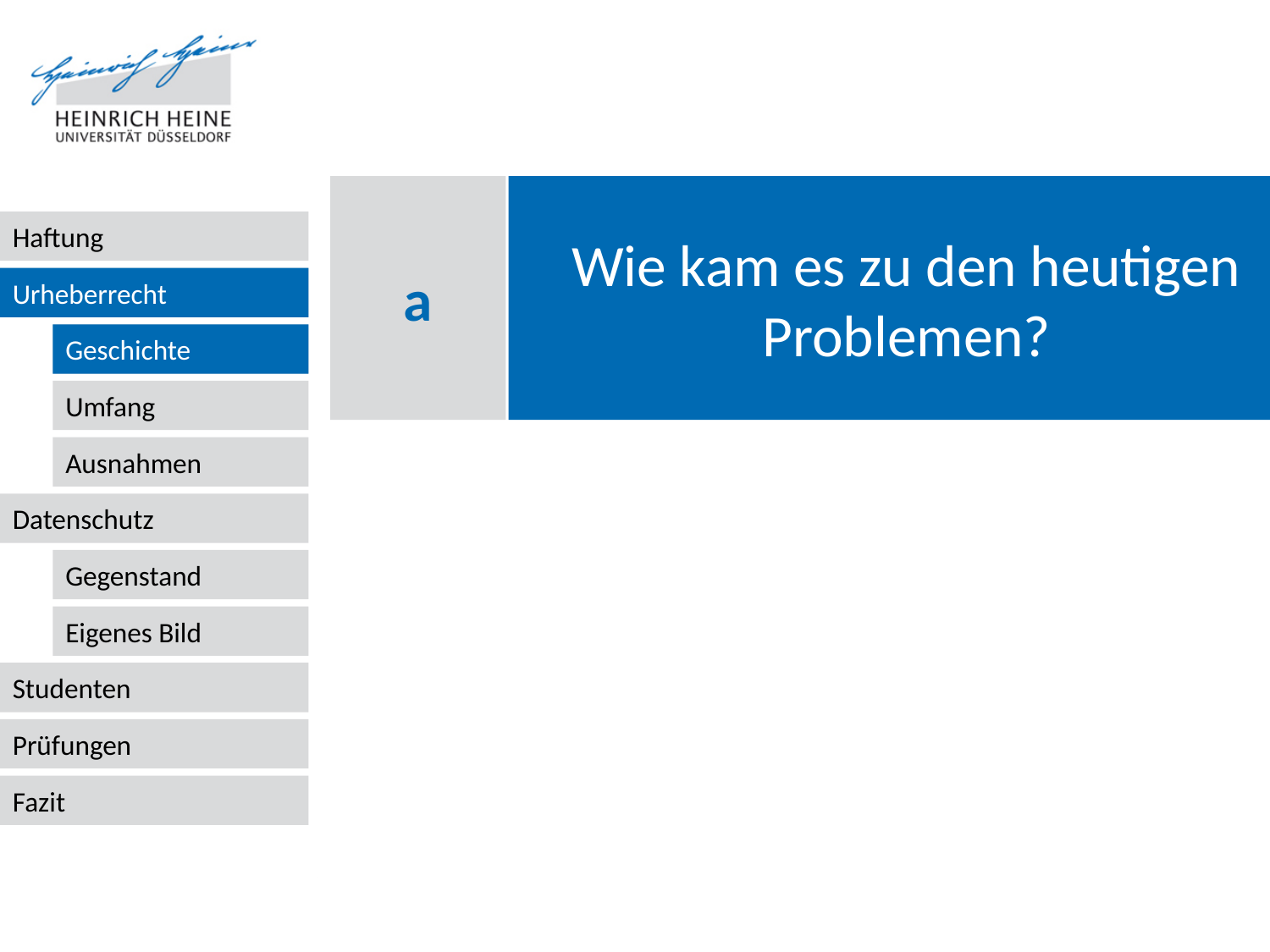

# Wie kam es zu den heutigen Problemen?
a
Urheberrecht
Geschichte